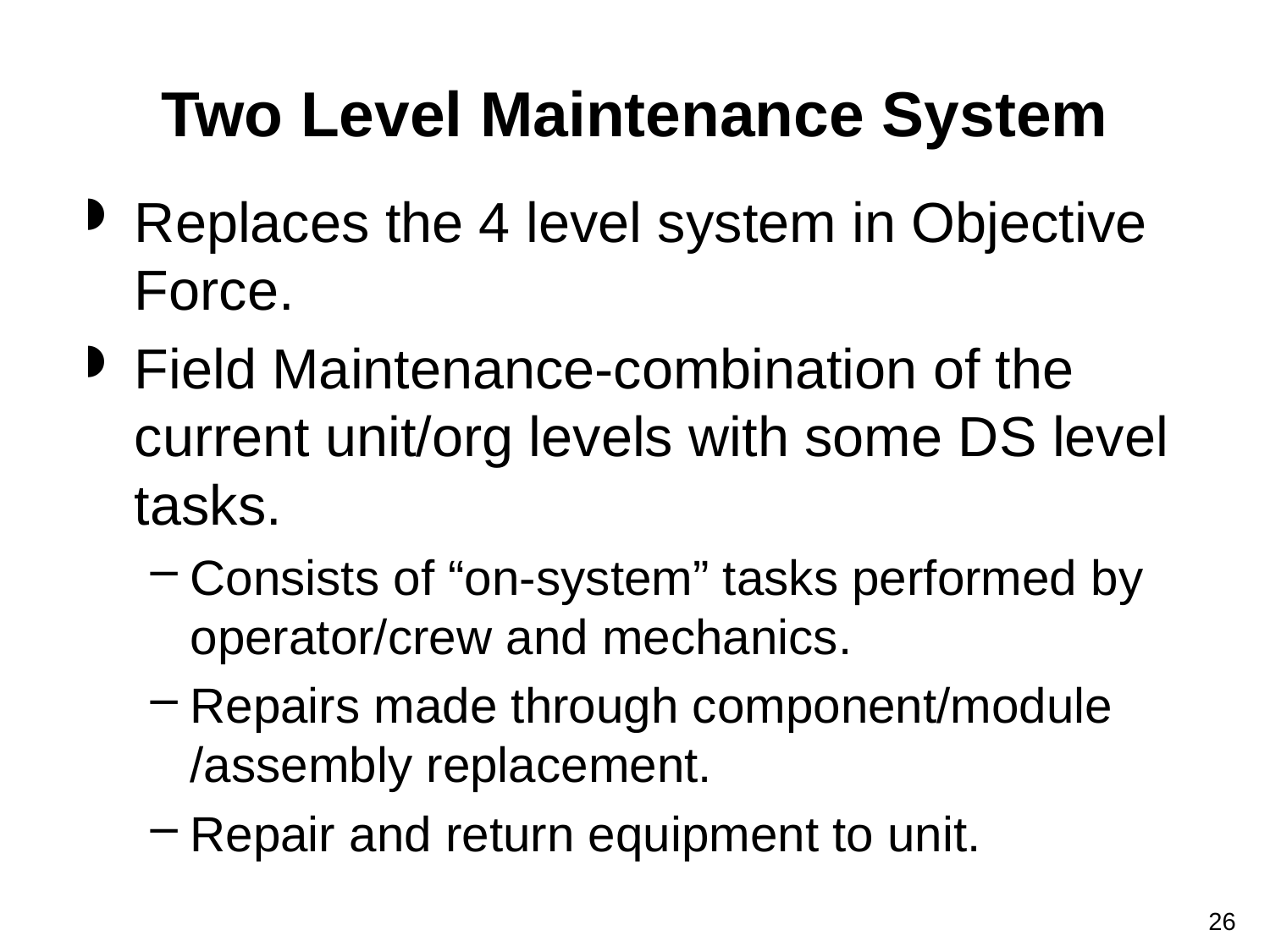

# Two Level Maintenance System
Replaces the 4 level system in Objective Force.
Field Maintenance-combination of the current unit/org levels with some DS level tasks.
Consists of “on-system” tasks performed by operator/crew and mechanics.
Repairs made through component/module /assembly replacement.
Repair and return equipment to unit.
26